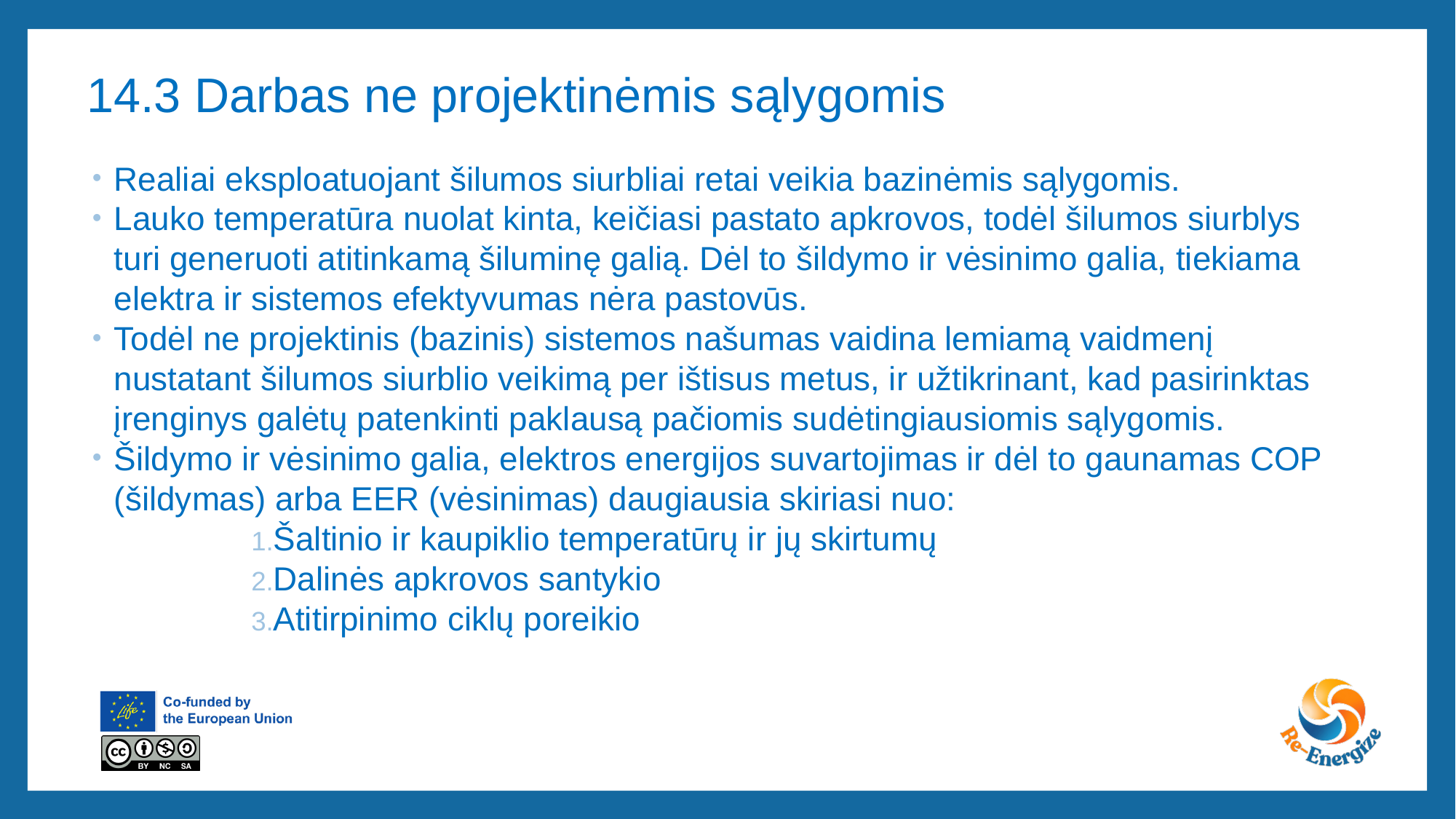

# 14.3 Darbas ne projektinėmis sąlygomis
Realiai eksploatuojant šilumos siurbliai retai veikia bazinėmis sąlygomis.
Lauko temperatūra nuolat kinta, keičiasi pastato apkrovos, todėl šilumos siurblys turi generuoti atitinkamą šiluminę galią. Dėl to šildymo ir vėsinimo galia, tiekiama elektra ir sistemos efektyvumas nėra pastovūs.
Todėl ne projektinis (bazinis) sistemos našumas vaidina lemiamą vaidmenį nustatant šilumos siurblio veikimą per ištisus metus, ir užtikrinant, kad pasirinktas įrenginys galėtų patenkinti paklausą pačiomis sudėtingiausiomis sąlygomis.
Šildymo ir vėsinimo galia, elektros energijos suvartojimas ir dėl to gaunamas COP (šildymas) arba EER (vėsinimas) daugiausia skiriasi nuo:
Šaltinio ir kaupiklio temperatūrų ir jų skirtumų
Dalinės apkrovos santykio
Atitirpinimo ciklų poreikio